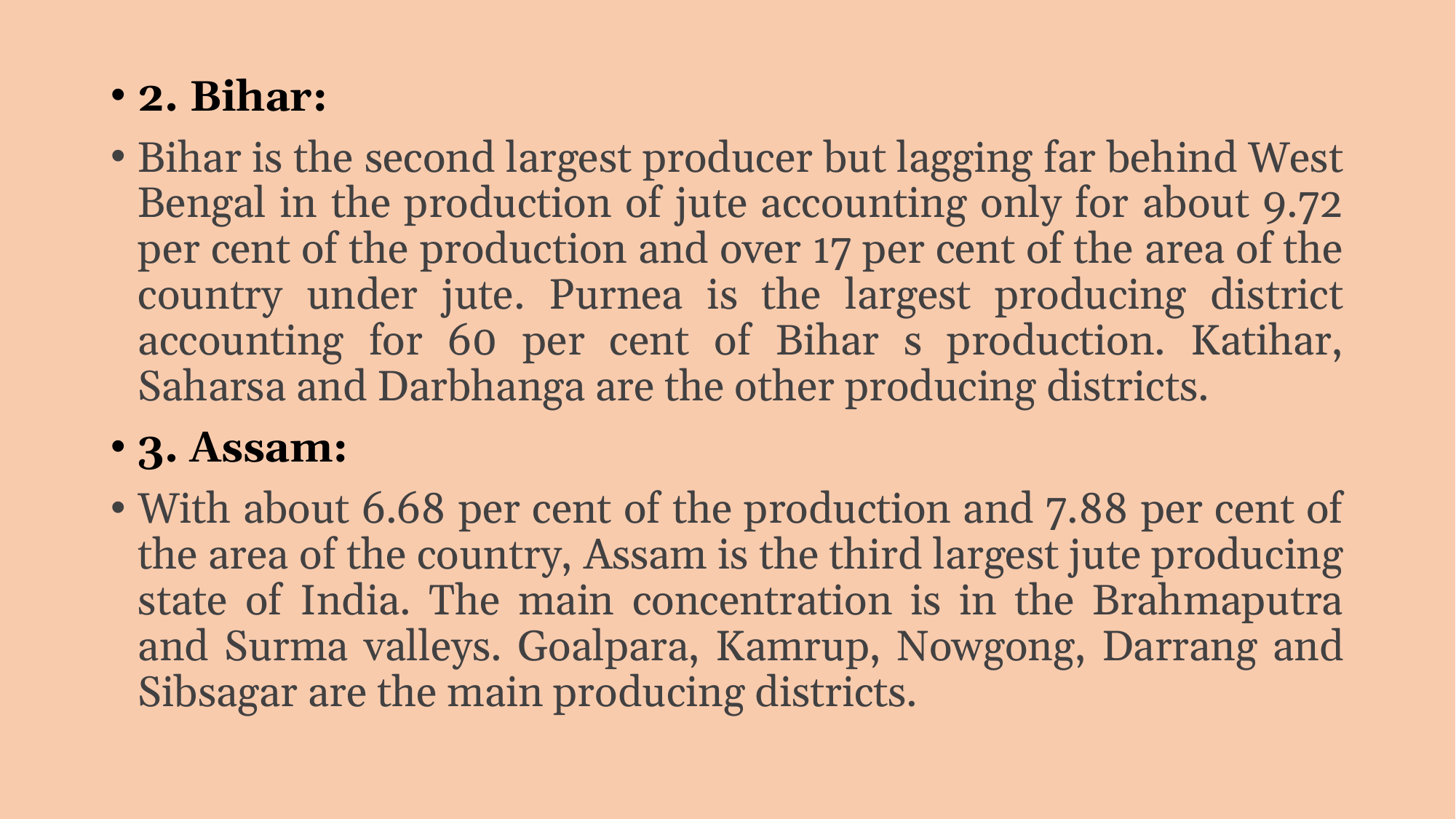

2. Bihar:
Bihar is the second largest producer but lagging far behind West Bengal in the production of jute accounting only for about 9.72 per cent of the production and over 17 per cent of the area of the country under jute. Purnea is the largest producing district accounting for 60 per cent of Bihar s production. Katihar, Saharsa and Darbhanga are the other producing districts.
3. Assam:
With about 6.68 per cent of the production and 7.88 per cent of the area of the country, Assam is the third largest jute producing state of India. The main concentration is in the Brahmaputra and Surma valleys. Goalpara, Kamrup, Nowgong, Darrang and Sibsagar are the main producing districts.